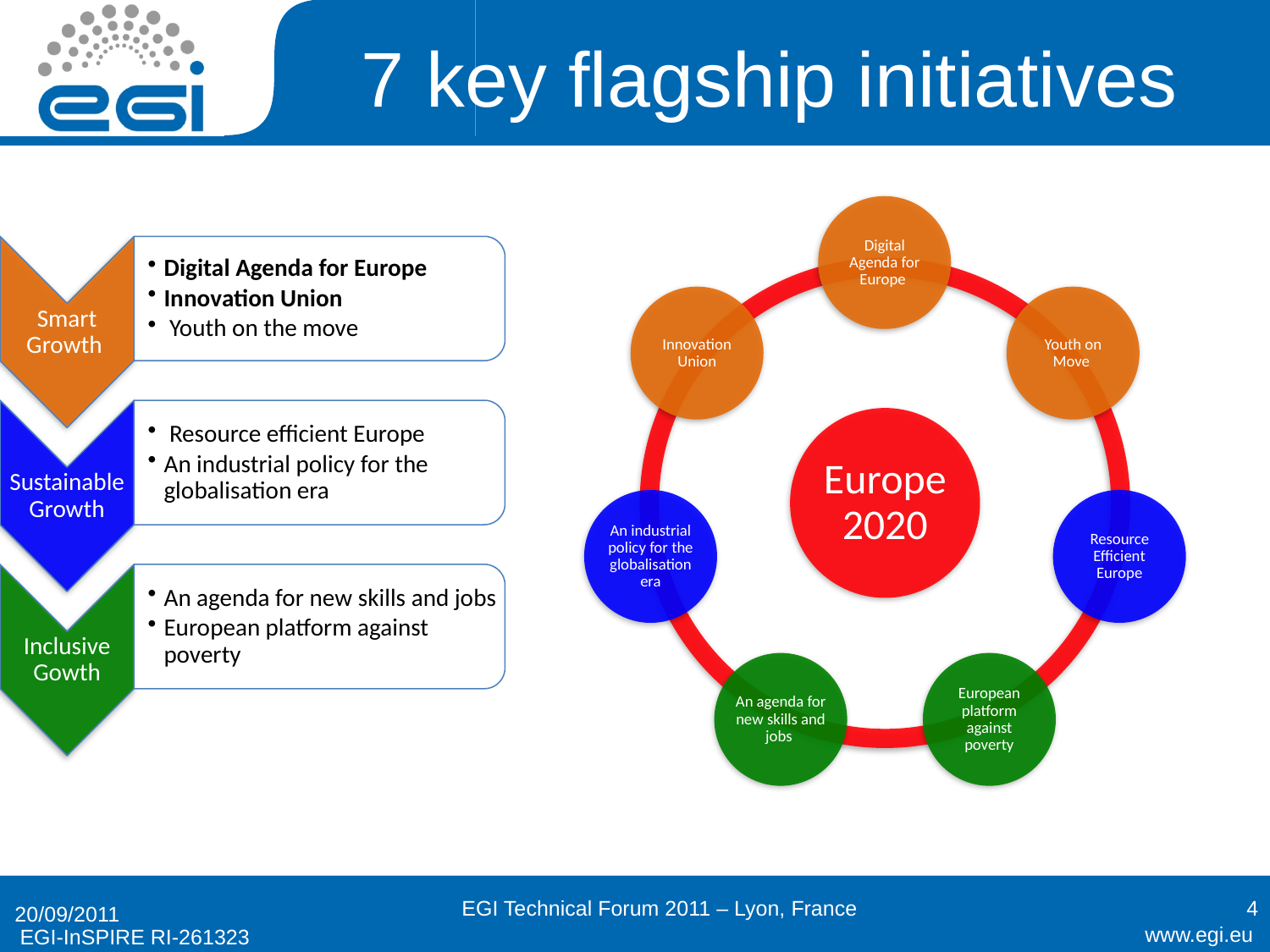

# 7 key flagship initiatives
Europe 2020
Digital Agenda for Europe
Youth on Move
Resource Efficient Europe
European platform against poverty
An agenda for new skills and jobs
An industrial policy for the globalisation era
Innovation Union
Smart Growth
Digital Agenda for Europe
Innovation Union
 Youth on the move
Sustainable Growth
 Resource efficient Europe
An industrial policy for the globalisation era
Inclusive Gowth
An agenda for new skills and jobs
European platform against poverty
20/09/2011
EGI Technical Forum 2011 – Lyon, France
4